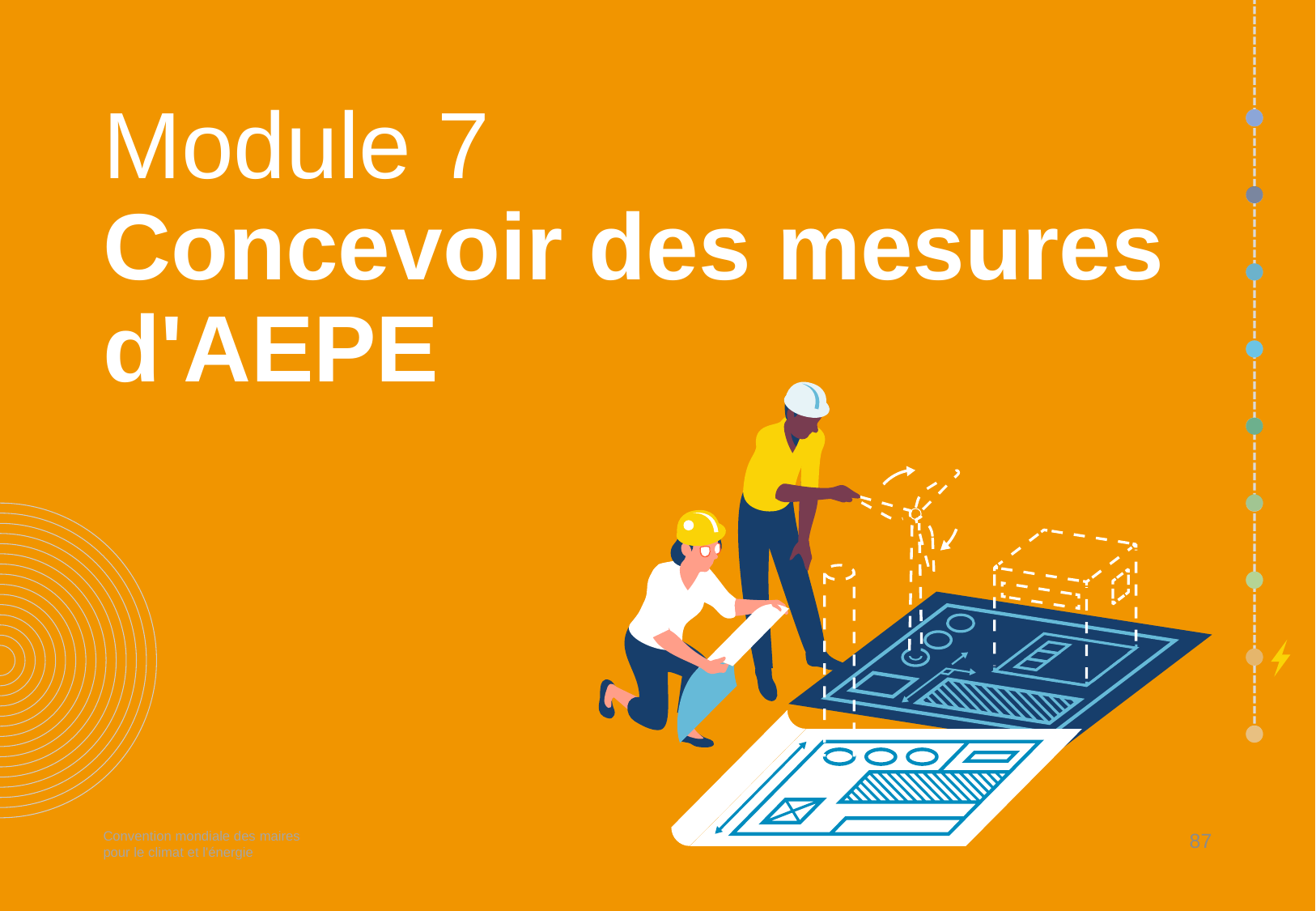

# Module 7 Concevoir des mesures d'AEPE

87